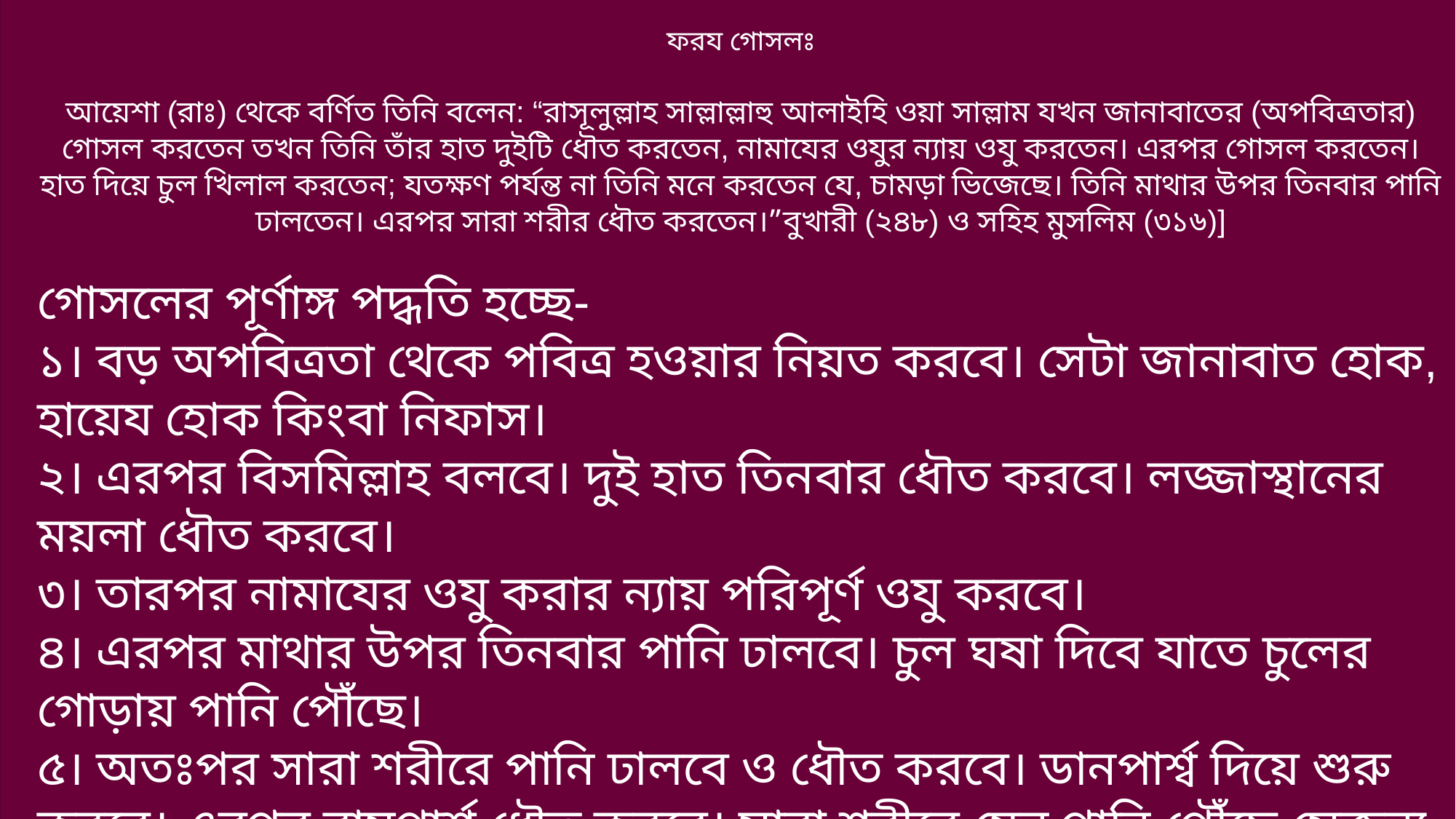

ফরয গোসলঃ

আয়েশা (রাঃ) থেকে বর্ণিত তিনি বলেন: “রাসূলুল্লাহ সাল্লাল্লাহু আলাইহি ওয়া সাল্লাম যখন জানাবাতের (অপবিত্রতার) গোসল করতেন তখন তিনি তাঁর হাত দুইটি ধৌত করতেন, নামাযের ওযুর ন্যায় ওযু করতেন। এরপর গোসল করতেন। হাত দিয়ে চুল খিলাল করতেন; যতক্ষণ পর্যন্ত না তিনি মনে করতেন যে, চামড়া ভিজেছে। তিনি মাথার উপর তিনবার পানি ঢালতেন। এরপর সারা শরীর ধৌত করতেন।”বুখারী (২৪৮) ও সহিহ মুসলিম (৩১৬)]

গোসলের পূর্ণাঙ্গ পদ্ধতি হচ্ছে-
১। বড় অপবিত্রতা থেকে পবিত্র হওয়ার নিয়ত করবে। সেটা জানাবাত হোক, হায়েয হোক কিংবা নিফাস।
২। এরপর বিসমিল্লাহ বলবে। দুই হাত তিনবার ধৌত করবে। লজ্জাস্থানের ময়লা ধৌত করবে।
৩। তারপর নামাযের ওযু করার ন্যায় পরিপূর্ণ ওযু করবে।
৪। এরপর মাথার উপর তিনবার পানি ঢালবে। চুল ঘষা দিবে যাতে চুলের গোড়ায় পানি পৌঁছে।
৫। অতঃপর সারা শরীরে পানি ঢালবে ও ধৌত করবে। ডানপার্শ্ব দিয়ে শুরু করবে। এরপর বামপার্শ্ব ধৌত করবে। সারা শরীরে যেন পানি পৌঁছে সেজন্য হাত দিয়ে ঘষামাজা করবে।